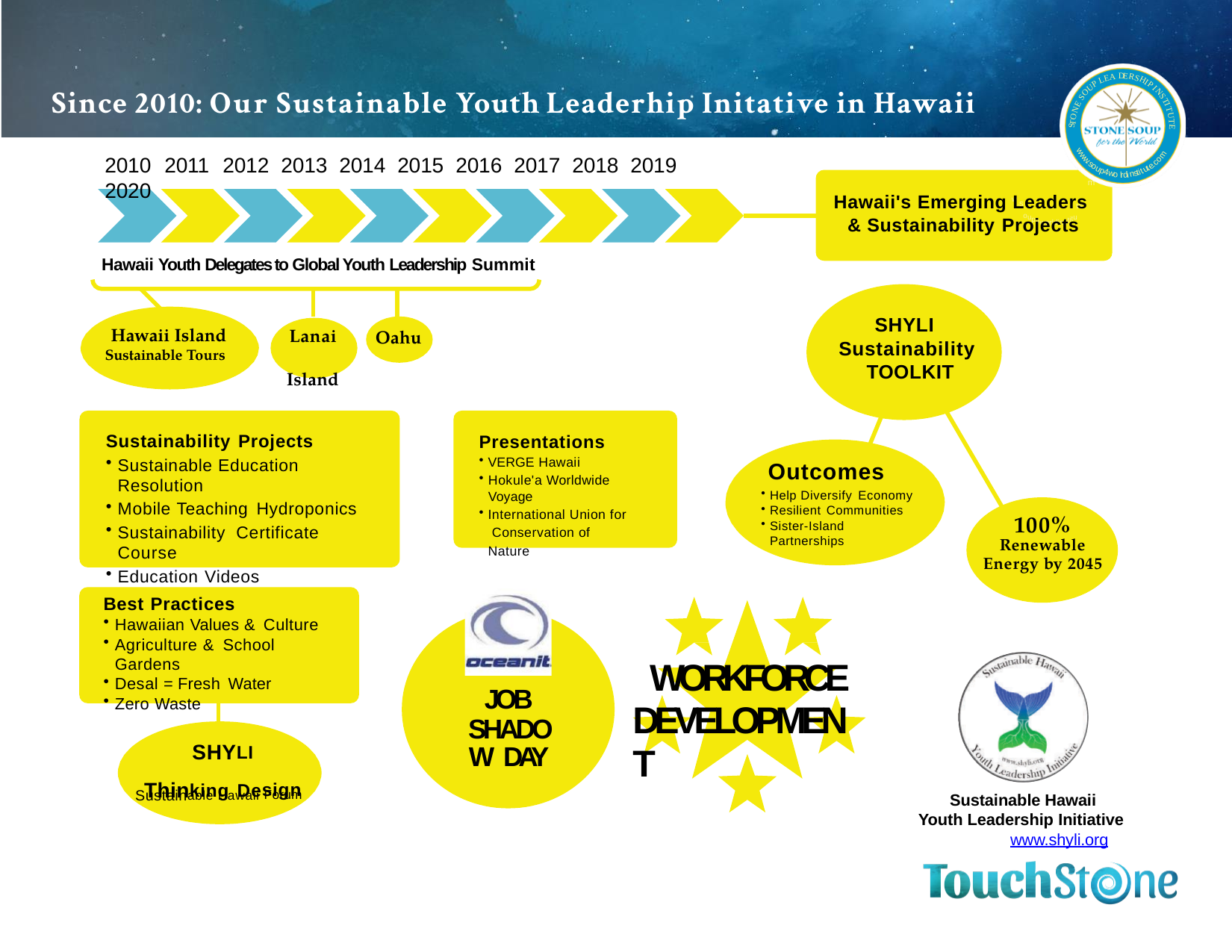

HAWAII	O
UPLEADERSHIP
SO	IN
E	S
N	TI
T
2010-2020	S	T
T	U
E

m
ww	co
w.s	te.
oup4worldinstitu

D
E
A
R
E
S
L
H
P
I
# Since 2010: Our Sustainable Youth Leaderhip Initative in Hawaii
P
U
I
O
N
S
S
E
T
N
I
T
O
U
T
T
S
E
m
w
2010	2011	2012	2013	2014	2015	2016	2017	2018	2019 2020
o
w
c
w
.
.
e
s
t
o
u
t
u
i
t
p
r
s
4
n
i
w

o
d
l
Hawaii's Emerging Leaders  & Sustainability Projects

Hawaii Youth Delegates to Global Youth Leadership Summit

SHYLI
Sustainability  TOOLKIT

Hawaii Island
Sustainable Tours
Lanai  Island
Oahu

Sustainability Projects
Sustainable Education Resolution
Mobile Teaching Hydroponics
Sustainability  Certificate Course
Education Videos
Presentations
VERGE Hawaii
Hokule'a Worldwide Voyage
International Union for  Conservation of  Nature

Outcomes
Help Diversify Economy
Resilient Communities
Sister-Island Partnerships

100%
Renewable
Energy by 2045

Best Practices
Hawaiian Values & Culture
Agriculture &  School Gardens
Desal = Fresh Water
Zero Waste

WORKFORCE  DEVELOPMENT
JOB
SHADOW  DAY

SHYLI
Thinking Design

Sustainable Hawaii Forum
Sustainable Hawaii  Youth Leadership Initiative
www.shyli.org